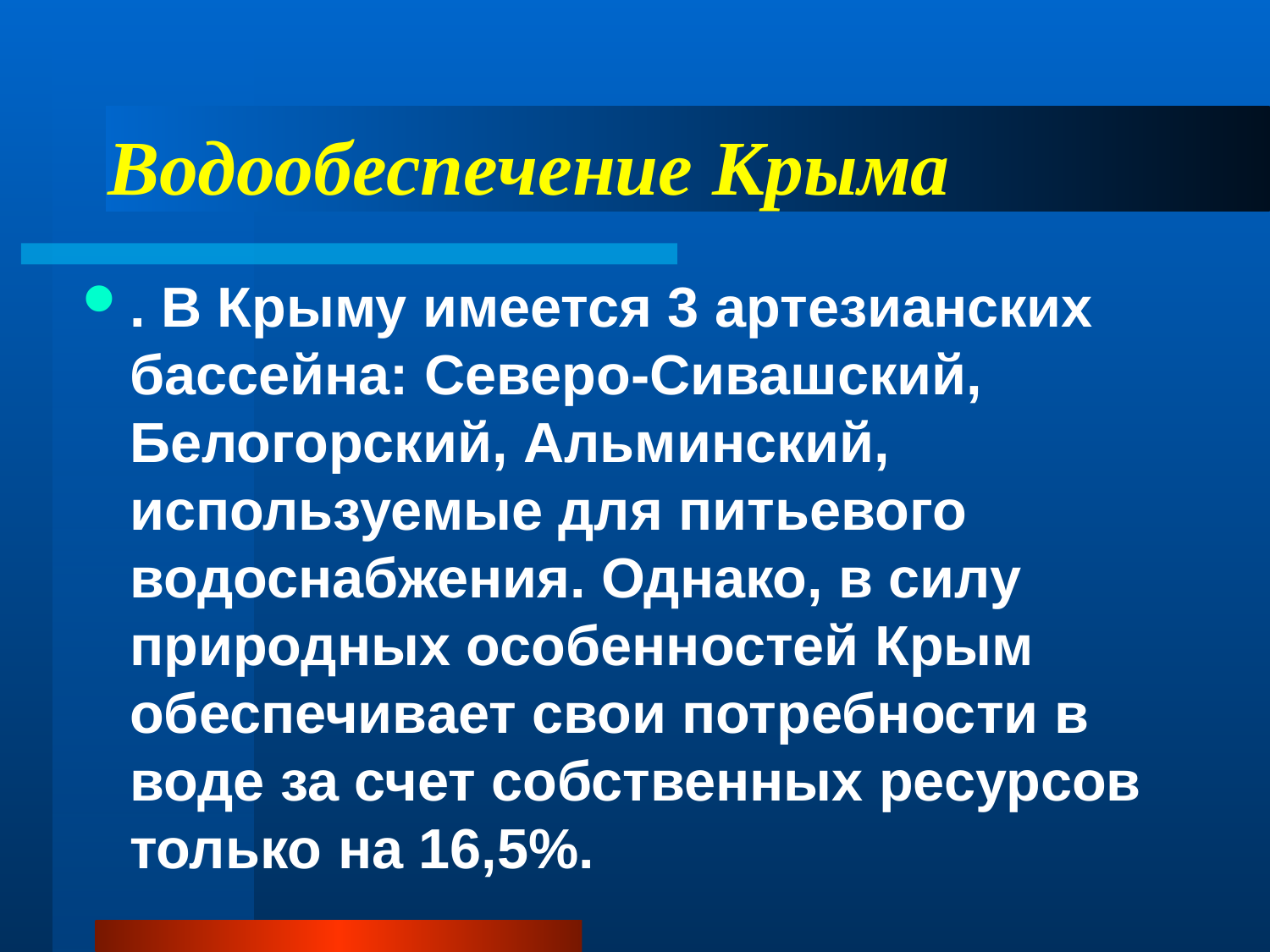

# Водообеспечение Крыма
. В Крыму имеется 3 артезианских бассейна: Северо-Сивашский, Белогорский, Альминский, используемые для питьевого водоснабжения. Однако, в силу природных особенностей Крым обеспечивает свои потребности в воде за счет собственных ресурсов только на 16,5%.